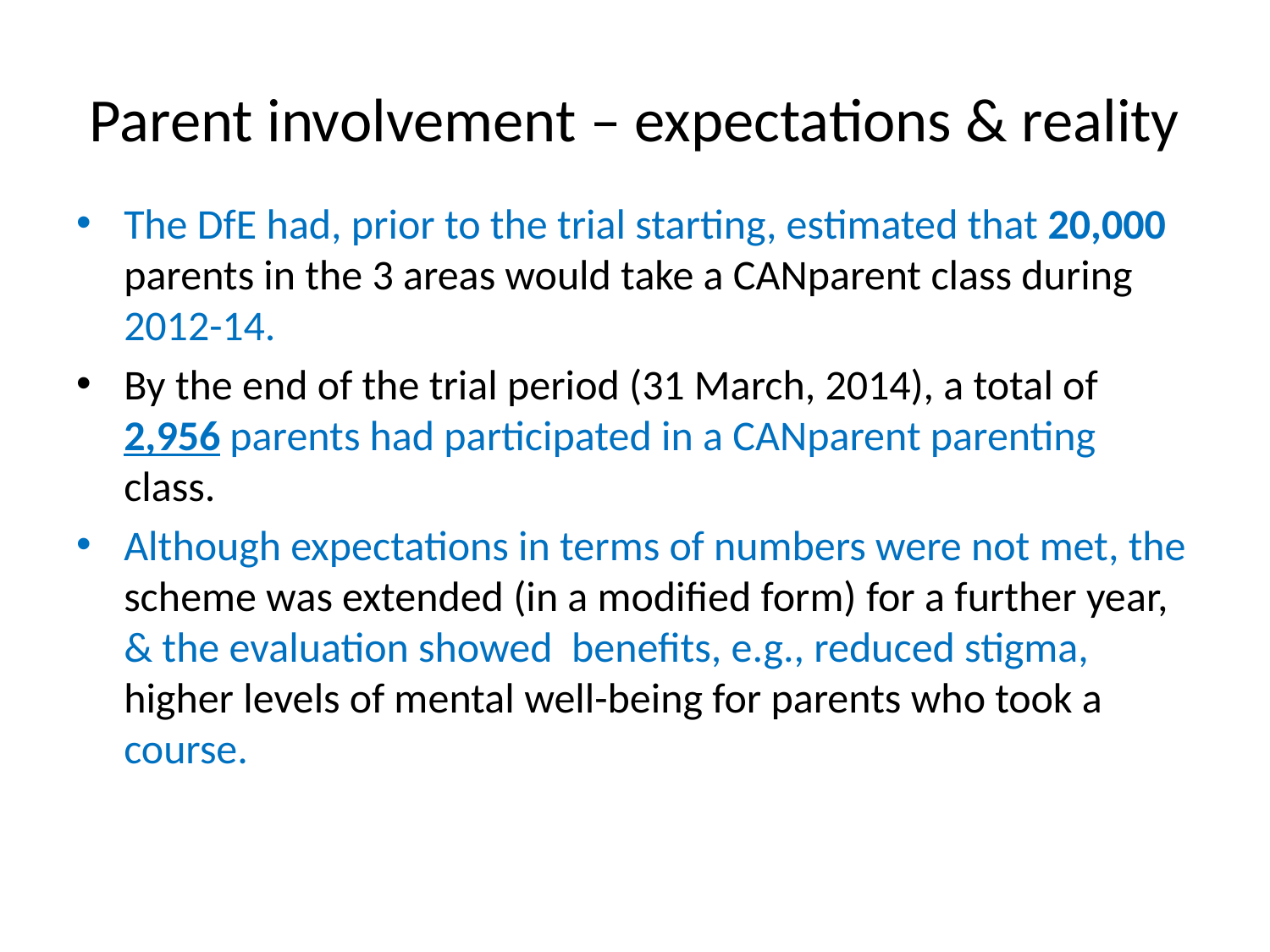

# Parent involvement – expectations & reality
The DfE had, prior to the trial starting, estimated that 20,000 parents in the 3 areas would take a CANparent class during 2012-14.
By the end of the trial period (31 March, 2014), a total of 2,956 parents had participated in a CANparent parenting class.
Although expectations in terms of numbers were not met, the scheme was extended (in a modified form) for a further year, & the evaluation showed  benefits, e.g., reduced stigma, higher levels of mental well-being for parents who took a course.